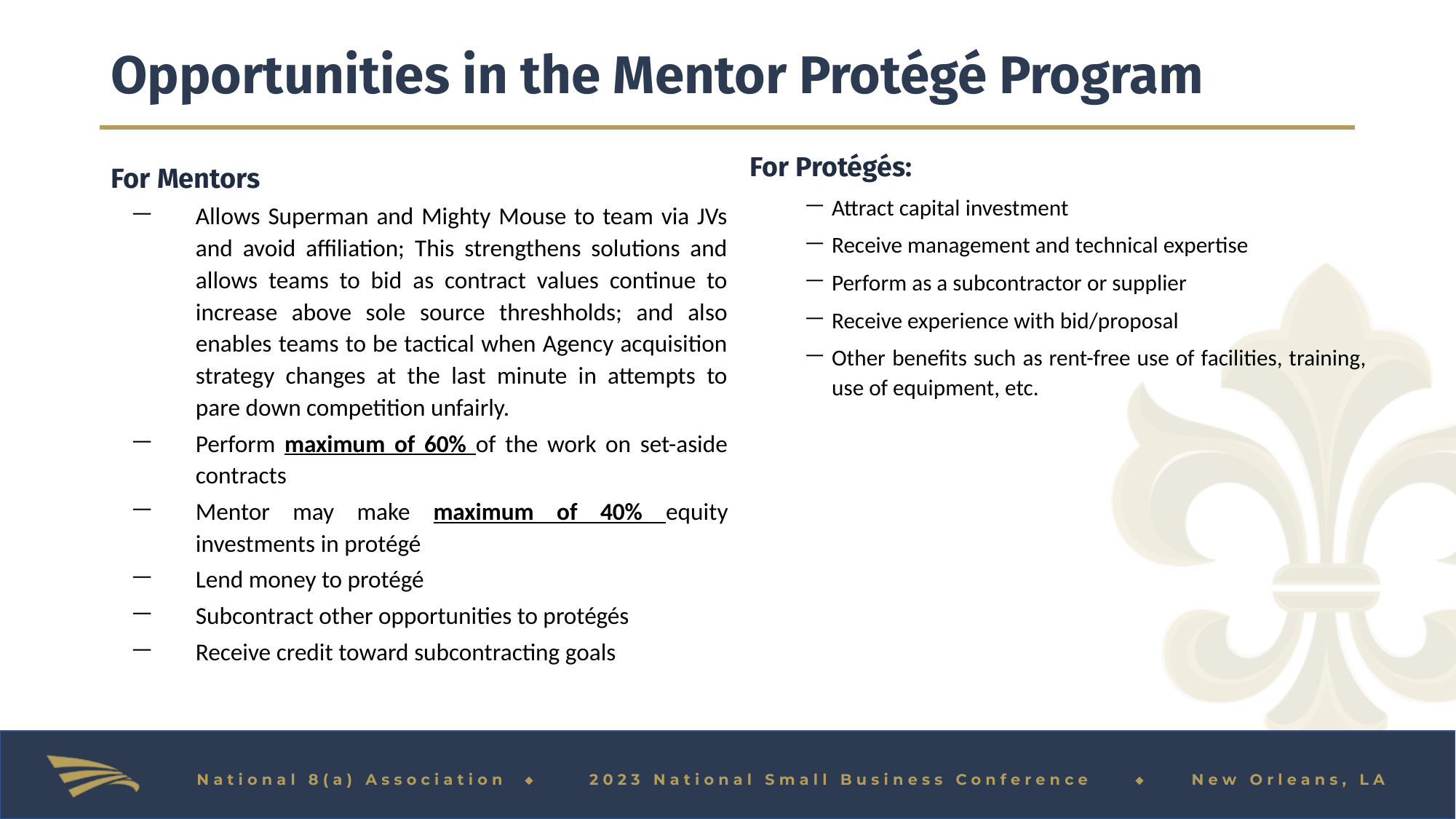

# Opportunities in the Mentor Protégé Program
For Protégés:
Attract capital investment
Receive management and technical expertise
Perform as a subcontractor or supplier
Receive experience with bid/proposal
Other benefits such as rent-free use of facilities, training, use of equipment, etc.

For Mentors
Allows Superman and Mighty Mouse to team via JVs and avoid affiliation; This strengthens solutions and allows teams to bid as contract values continue to increase above sole source threshholds; and also enables teams to be tactical when Agency acquisition strategy changes at the last minute in attempts to pare down competition unfairly.
Perform maximum of 60% of the work on set-aside contracts
Mentor may make maximum of 40% equity investments in protégé
Lend money to protégé
Subcontract other opportunities to protégés
Receive credit toward subcontracting goals